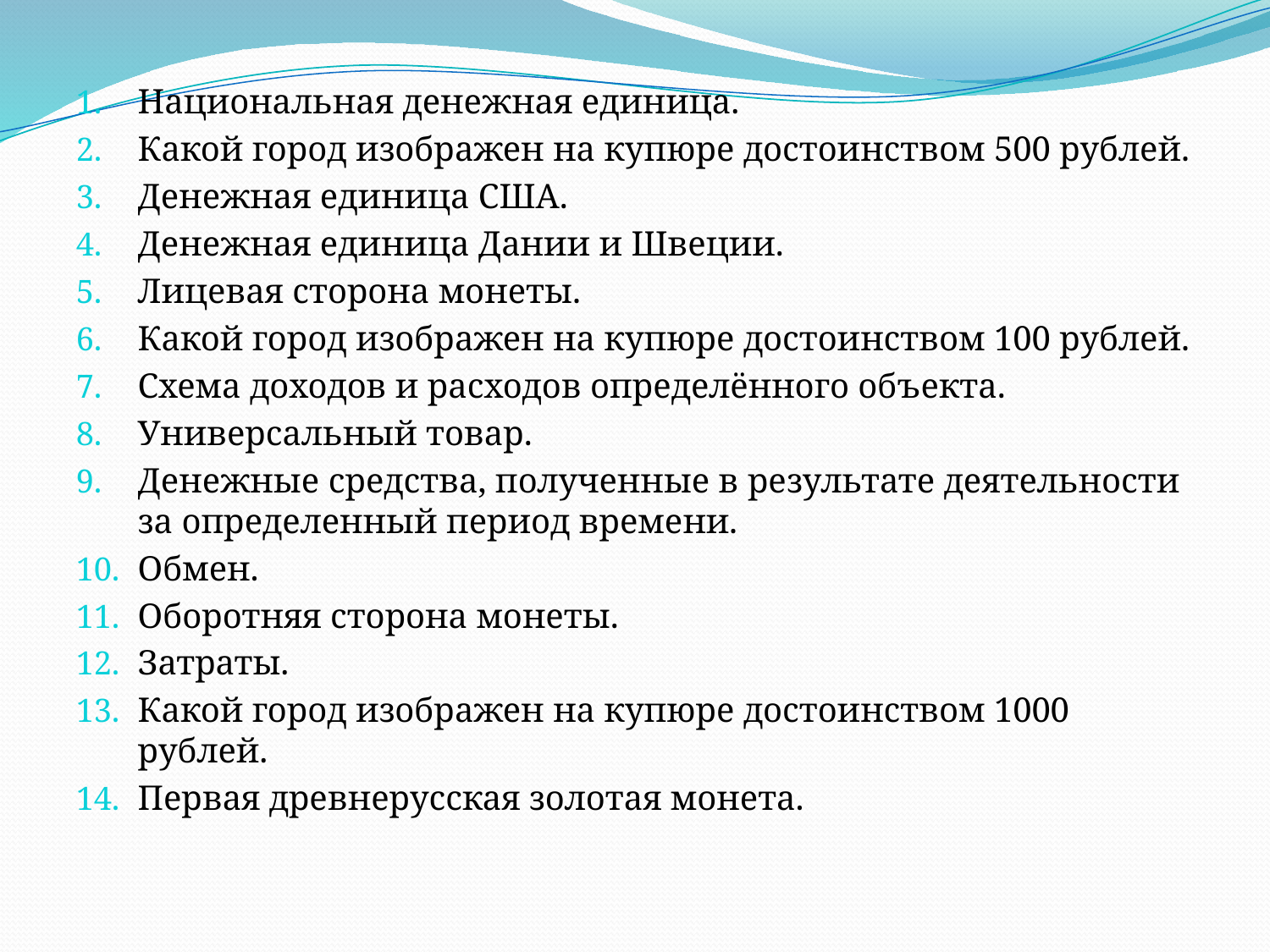

Национальная денежная единица.
Какой город изображен на купюре достоинством 500 рублей.
Денежная единица США.
Денежная единица Дании и Швеции.
Лицевая сторона монеты.
Какой город изображен на купюре достоинством 100 рублей.
Схема доходов и расходов определённого объекта.
Универсальный товар.
Денежные средства, полученные в результате деятельности за определенный период времени.
Обмен.
Оборотняя сторона монеты.
Затраты.
Какой город изображен на купюре достоинством 1000 рублей.
Первая древнерусская золотая монета.

#